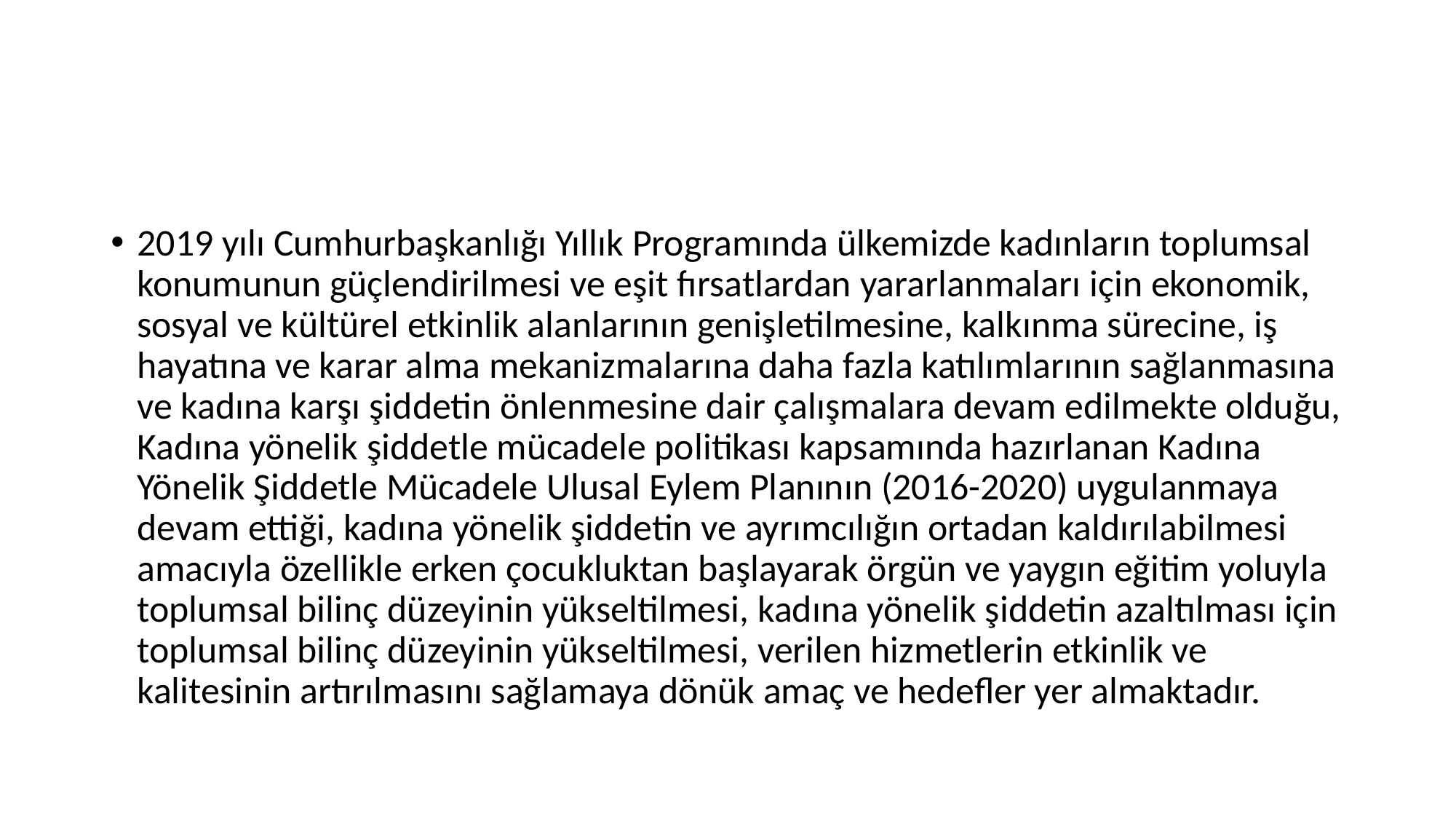

#
2019 yılı Cumhurbaşkanlığı Yıllık Programında ülkemizde kadınların toplumsal konumunun güçlendirilmesi ve eşit fırsatlardan yararlanmaları için ekonomik, sosyal ve kültürel etkinlik alanlarının genişletilmesine, kalkınma sürecine, iş hayatına ve karar alma mekanizmalarına daha fazla katılımlarının sağlanmasına ve kadına karşı şiddetin önlenmesine dair çalışmalara devam edilmekte olduğu, Kadına yönelik şiddetle mücadele politikası kapsamında hazırlanan Kadına Yönelik Şiddetle Mücadele Ulusal Eylem Planının (2016-2020) uygulanmaya devam ettiği, kadına yönelik şiddetin ve ayrımcılığın ortadan kaldırılabilmesi amacıyla özellikle erken çocukluktan başlayarak örgün ve yaygın eğitim yoluyla toplumsal bilinç düzeyinin yükseltilmesi, kadına yönelik şiddetin azaltılması için toplumsal bilinç düzeyinin yükseltilmesi, verilen hizmetlerin etkinlik ve kalitesinin artırılmasını sağlamaya dönük amaç ve hedefler yer almaktadır.